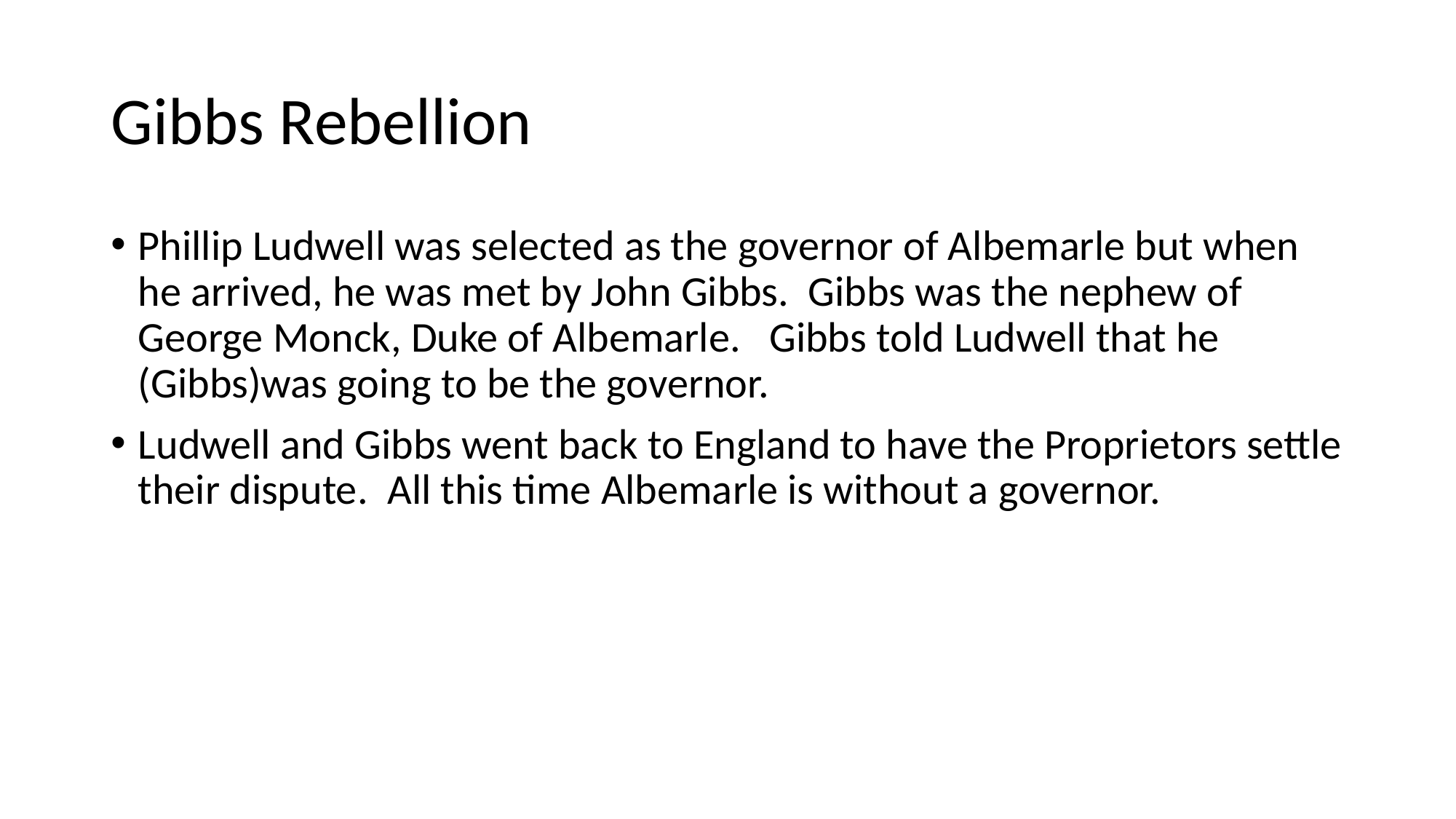

# Gibbs Rebellion
Phillip Ludwell was selected as the governor of Albemarle but when he arrived, he was met by John Gibbs.  Gibbs was the nephew of George Monck, Duke of Albemarle.   Gibbs told Ludwell that he (Gibbs)was going to be the governor.
Ludwell and Gibbs went back to England to have the Proprietors settle their dispute.  All this time Albemarle is without a governor.